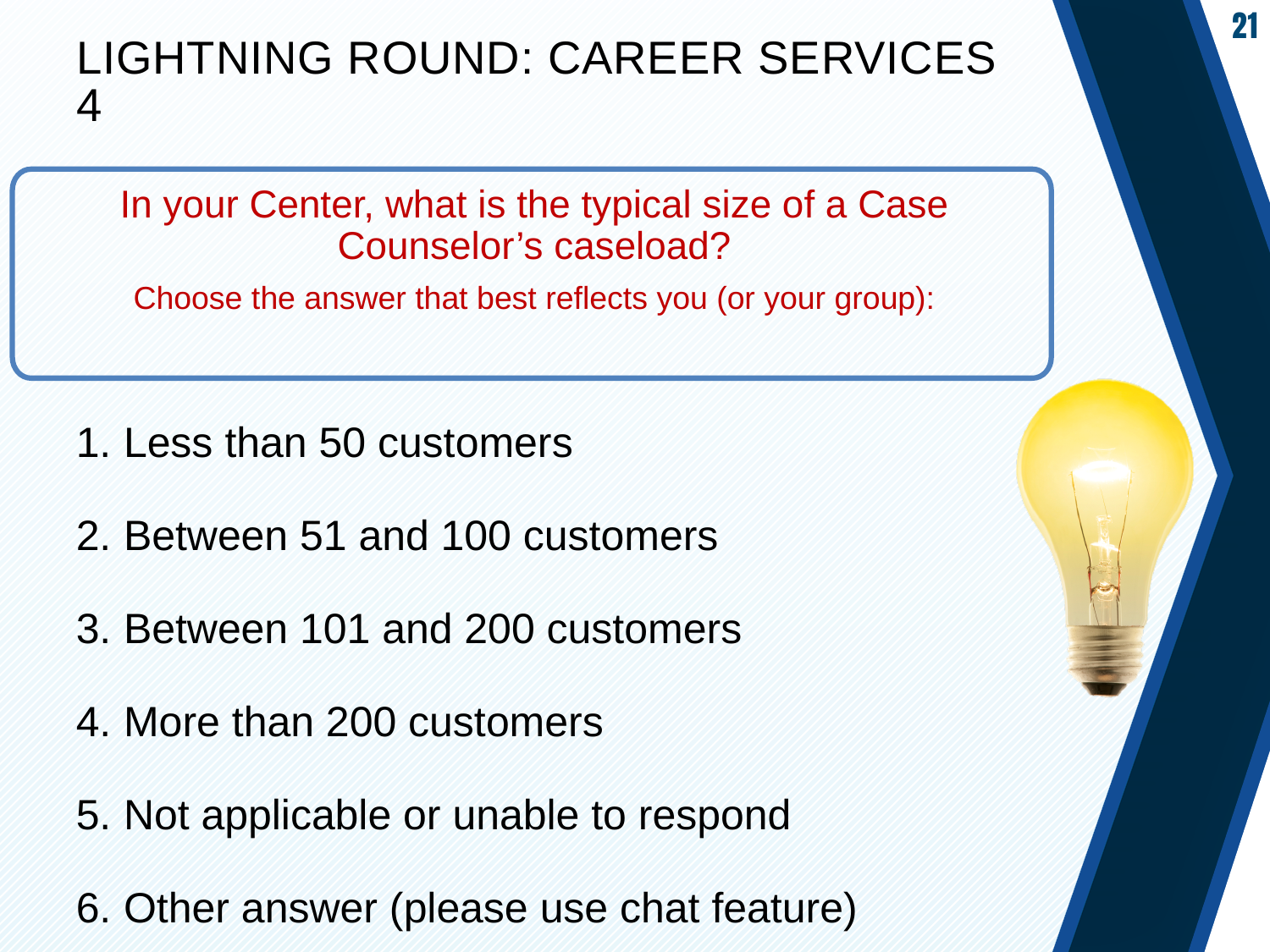

# Lightning Round: Career Services 4
In your Center, what is the typical size of a Case Counselor’s caseload?
Choose the answer that best reflects you (or your group):
Less than 50 customers
Between 51 and 100 customers
Between 101 and 200 customers
More than 200 customers
Not applicable or unable to respond
Other answer (please use chat feature)